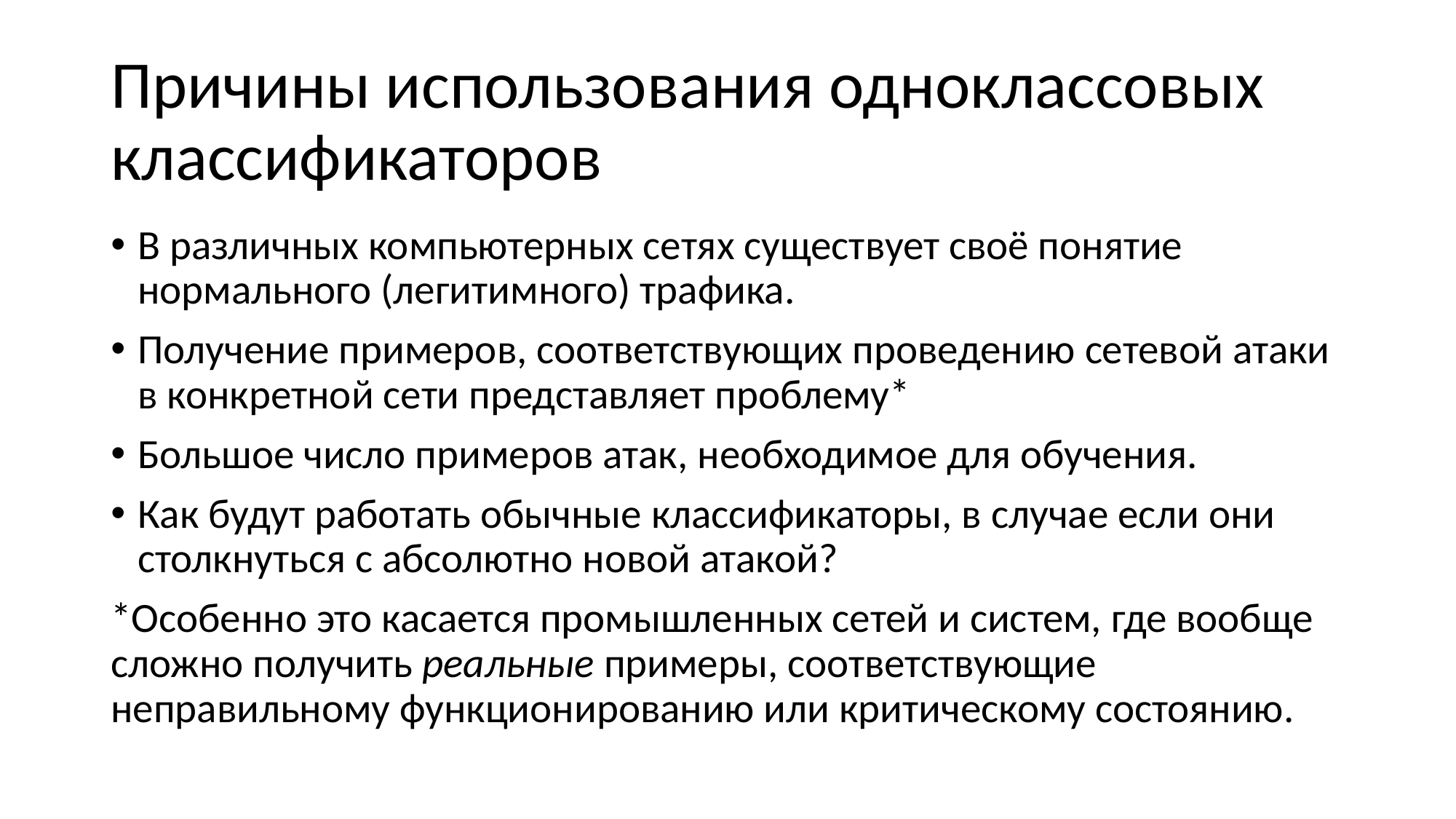

# Причины использования одноклассовых классификаторов
В различных компьютерных сетях существует своё понятие нормального (легитимного) трафика.
Получение примеров, соответствующих проведению сетевой атаки в конкретной сети представляет проблему*
Большое число примеров атак, необходимое для обучения.
Как будут работать обычные классификаторы, в случае если они столкнуться с абсолютно новой атакой?
*Особенно это касается промышленных сетей и систем, где вообще сложно получить реальные примеры, соответствующие неправильному функционированию или критическому состоянию.